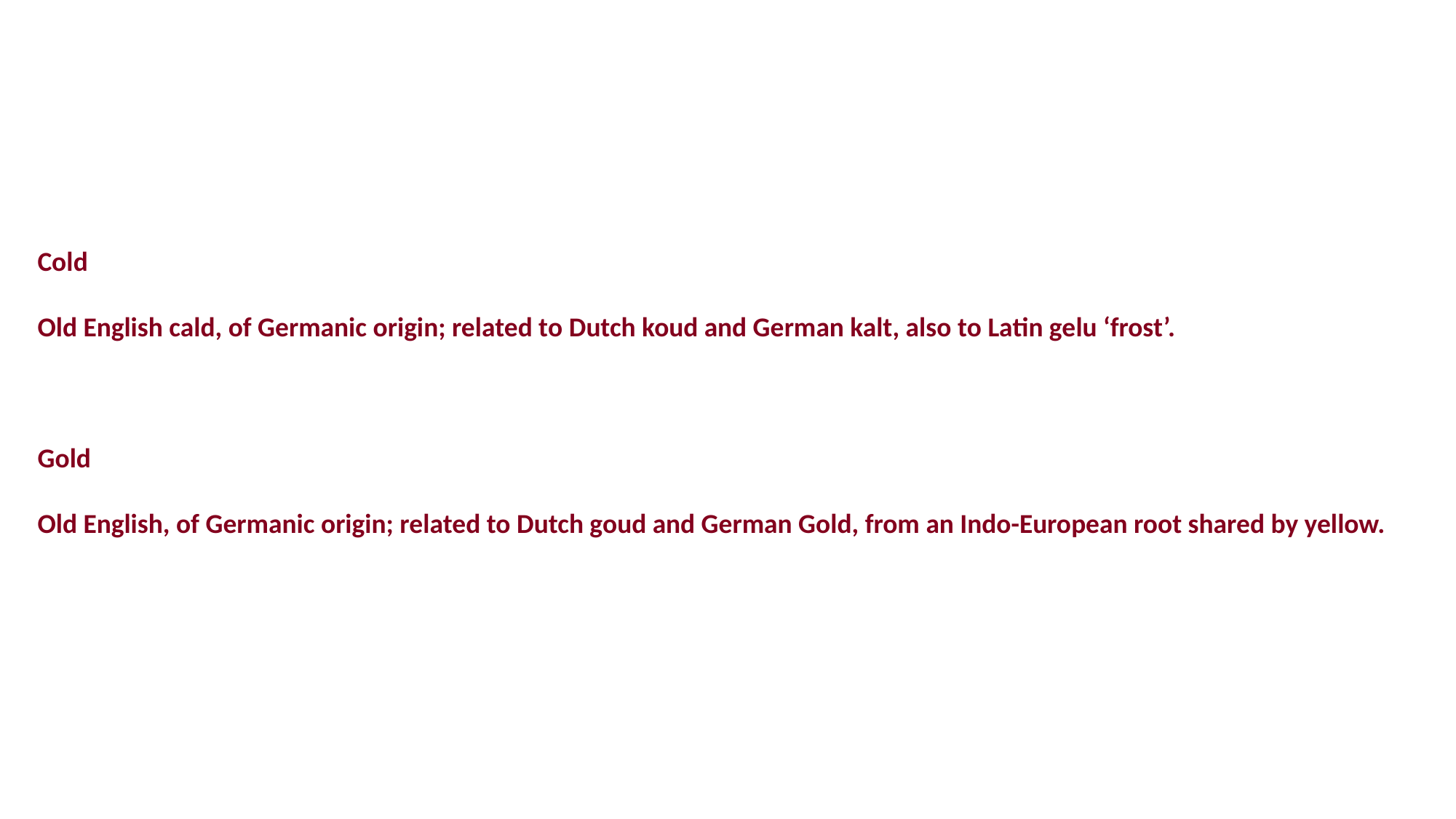

Cold

Old English cald, of Germanic origin; related to Dutch koud and German kalt, also to Latin gelu ‘frost’.

Gold

Old English, of Germanic origin; related to Dutch goud and German Gold, from an Indo-European root shared by yellow.